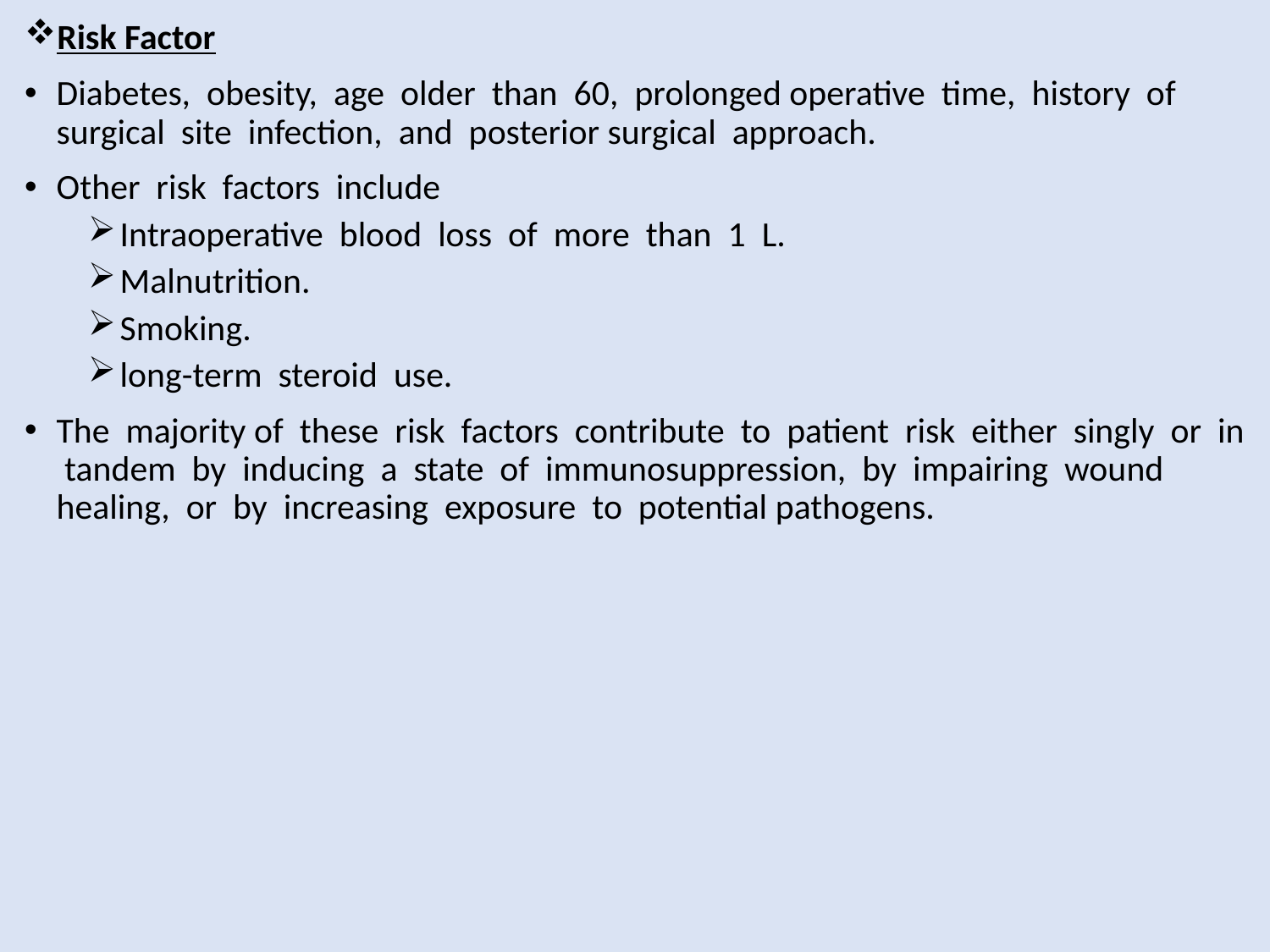

Risk Factor
Diabetes,  obesity,  age  older  than  60,  prolonged operative  time,  history  of  surgical  site  infection,  and  posterior surgical  approach.
Other  risk  factors  include
Intraoperative  blood  loss  of  more  than  1  L.
Malnutrition.
Smoking.
long-term  steroid  use.
The  majority of  these  risk  factors  contribute  to  patient  risk  either  singly  or  in  tandem  by  inducing  a  state  of  immunosuppression,  by  impairing  wound  healing,  or  by  increasing  exposure  to  potential pathogens.